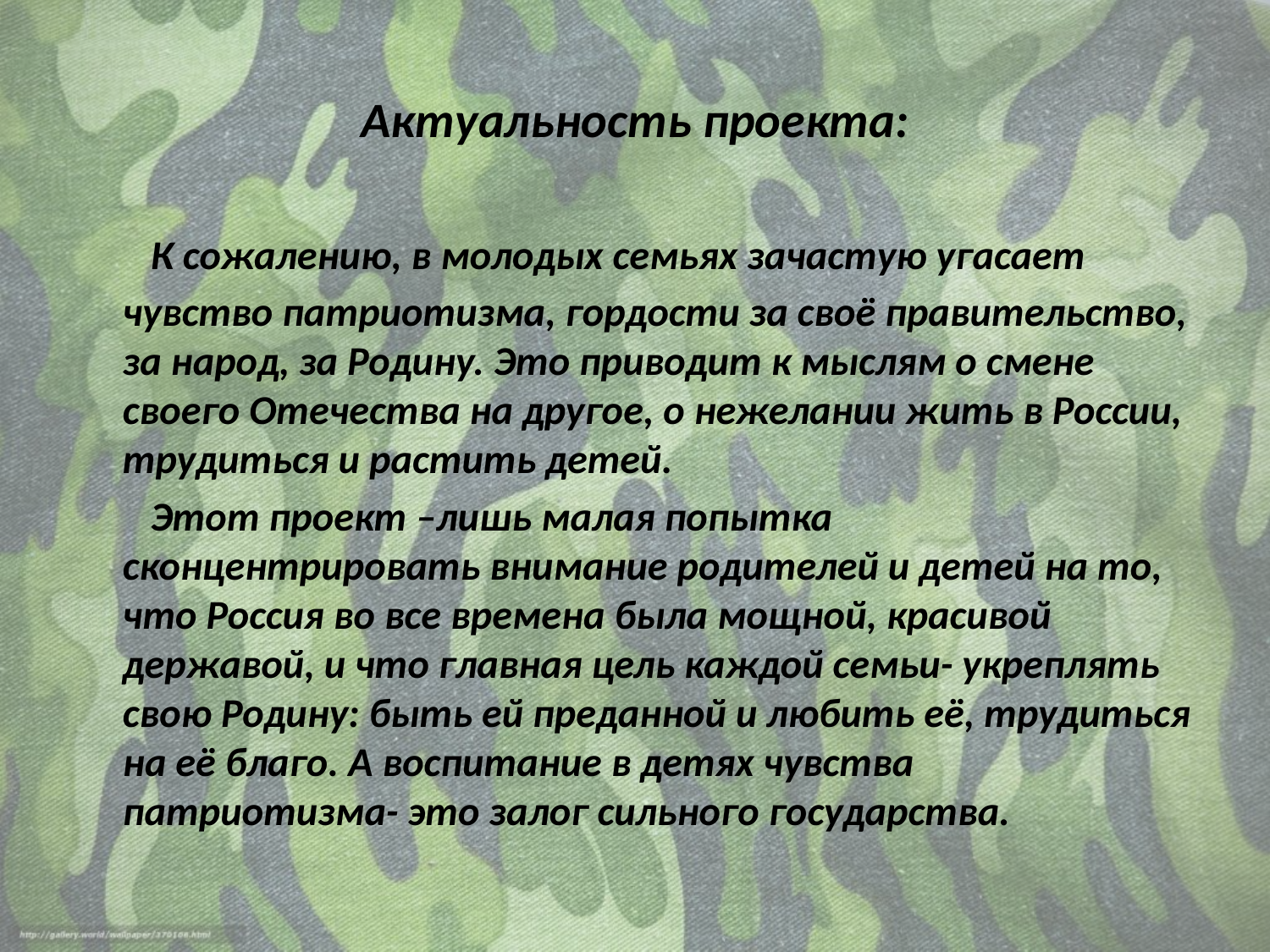

# Актуальность проекта:
        К сожалению, в молодых семьях зачастую угасает
     чувство патриотизма, гордости за своё правительство, за народ, за Родину. Это приводит к мыслям о смене своего Отечества на другое, о нежелании жить в России, трудиться и растить детей.
        Этот проект –лишь малая попытка сконцентрировать внимание родителей и детей на то, что Россия во все времена была мощной, красивой державой, и что главная цель каждой семьи- укреплять свою Родину: быть ей преданной и любить её, трудиться на её благо. А воспитание в детях чувства патриотизма- это залог сильного государства.